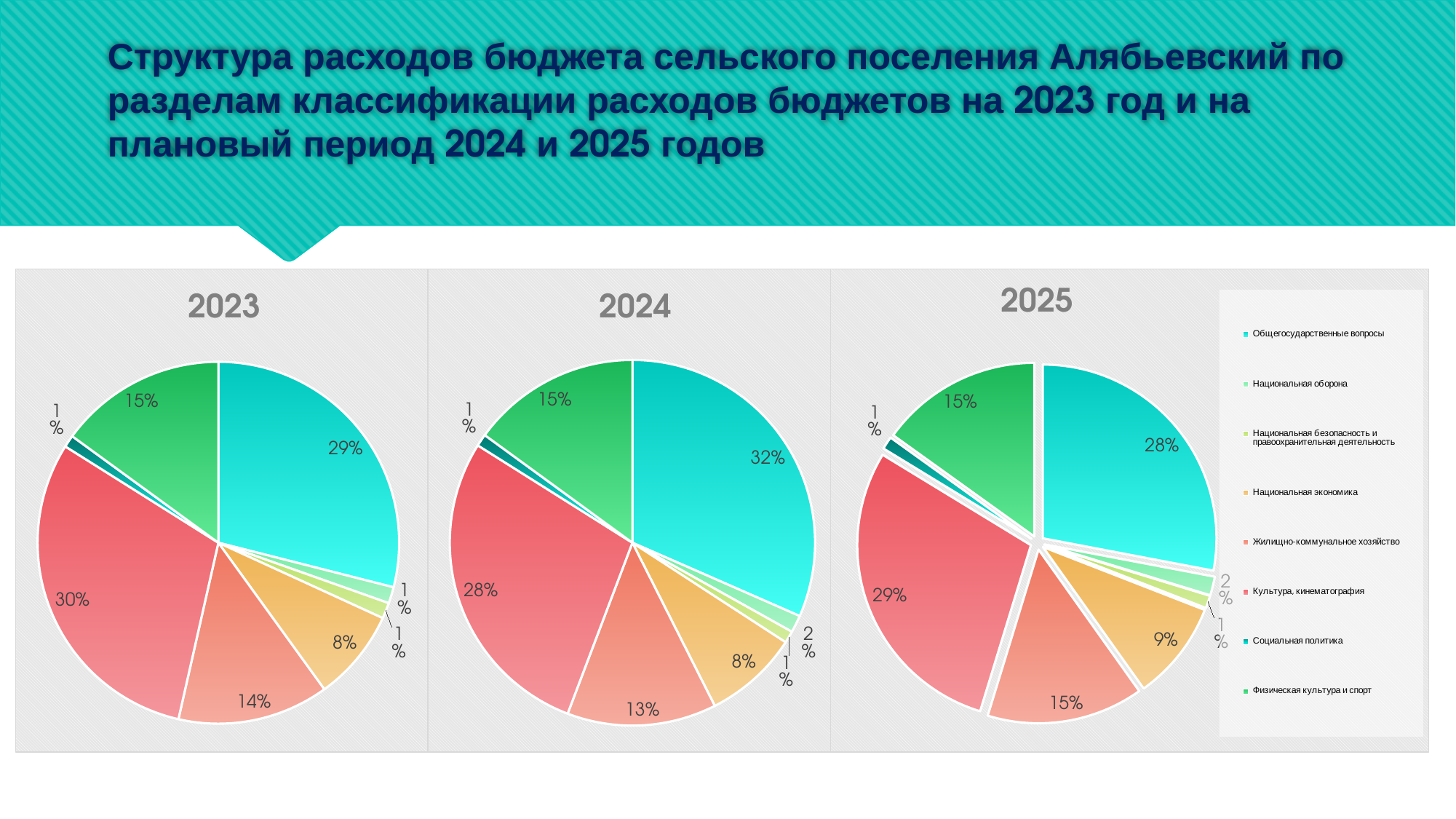

# Структура расходов бюджета сельского поселения Алябьевский по разделам классификации расходов бюджетов на 2023 год и на плановый период 2024 и 2025 годов

### Chart:

| Category | 2023 |
|---|---|
| Общегосударственные вопросы | 11777.2 |
| Национальная оборона | 594.7 |
| Национальная безопасность и правоохранительная деятельность | 574.1 |
| Национальная экономика | 3330.3 |
| Жилищно-коммунальное хозяйство | 5496.0 |
| Культура, кинематография | 12355.0 |
| Социальная политика | 442.1 |
| Физическая культура и спорт | 6093.0 |

### Chart:

| Category | 2024 |
|---|---|
| Общегосударственные вопросы | 12830.4 |
| Национальная оборона | 622.5 |
| Национальная безопасность и правоохранительная деятельность | 433.5 |
| Национальная экономика | 3407.7999999999997 |
| Жилищно-коммунальное хозяйство | 5373.400000000001 |
| Культура, кинематография | 11450.0 |
| Социальная политика | 442.1 |
| Физическая культура и спорт | 6088.0 |

### Chart:

| Category | 2025 |
|---|---|
| Общегосударственные вопросы | 10321.3 |
| Национальная оборона | 645.1 |
| Национальная безопасность и правоохранительная деятельность | 433.5 |
| Национальная экономика | 3412.0 |
| Жилищно-коммунальное хозяйство | 5373.400000000001 |
| Культура, кинематография | 10692.0 |
| Социальная политика | 442.1 |
| Физическая культура и спорт | 5565.0 |